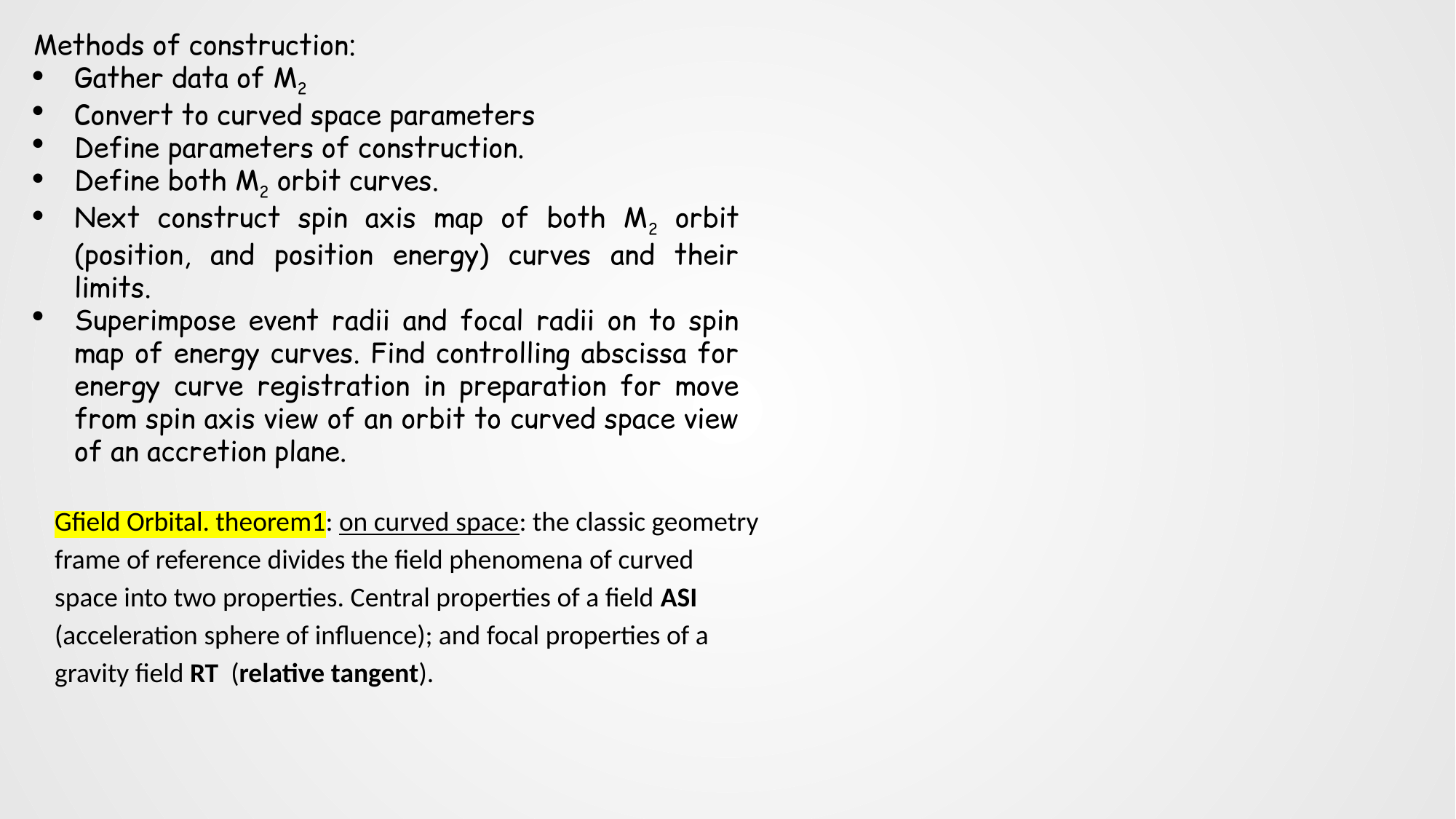

Methods of construction:
Gather data of M2
Convert to curved space parameters
Define parameters of construction.
Define both M2 orbit curves.
Next construct spin axis map of both M2 orbit (position, and position energy) curves and their limits.
Superimpose event radii and focal radii on to spin map of energy curves. Find controlling abscissa for energy curve registration in preparation for move from spin axis view of an orbit to curved space view of an accretion plane.

Gfield Orbital. theorem1: on curved space: the classic geometry frame of reference divides the field phenomena of curved space into two properties. Central properties of a field ASI  (acceleration sphere of influence); and focal properties of a gravity field RT  (relative tangent).